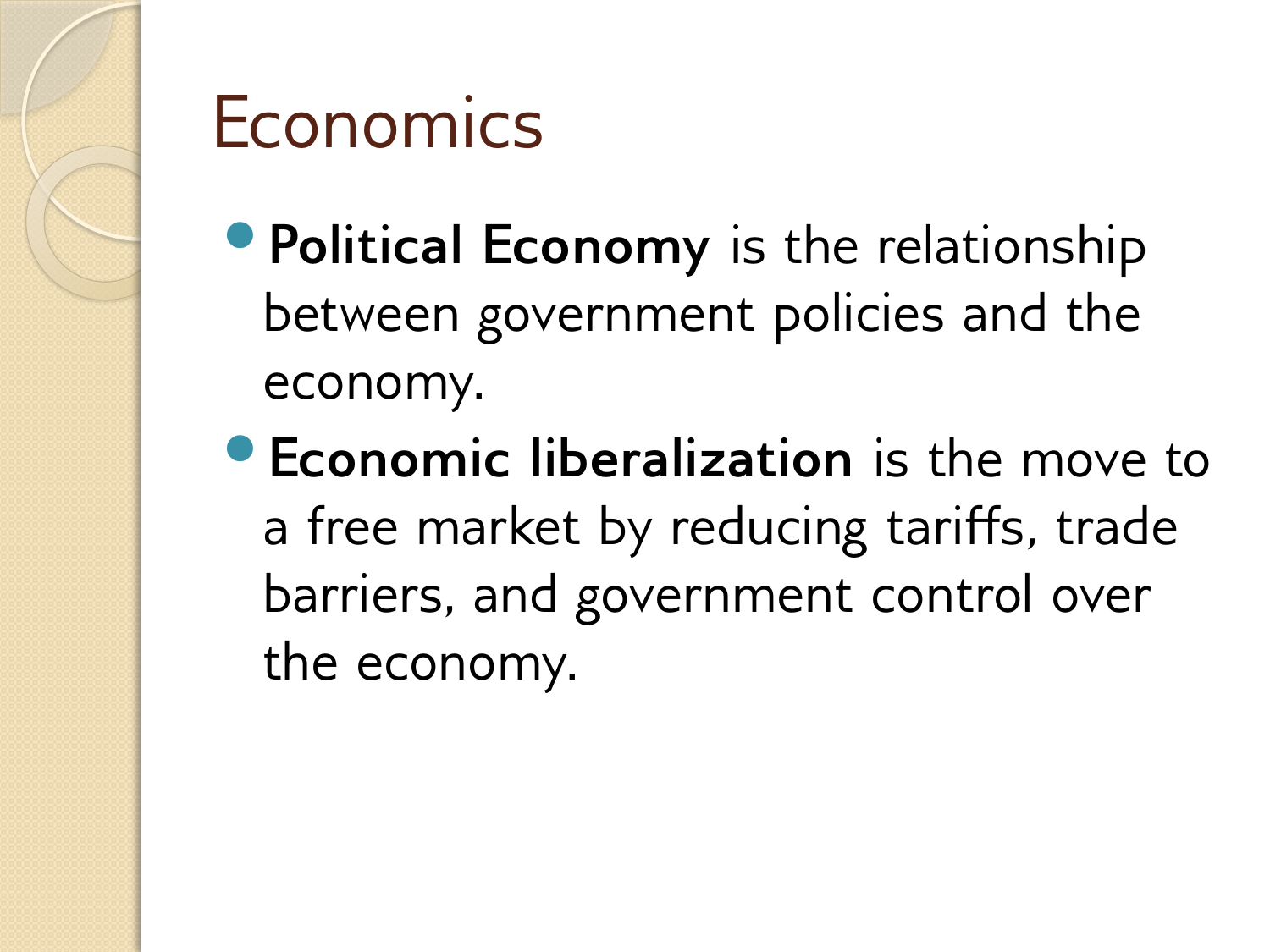

# Economics
Political Economy is the relationship between government policies and the economy.
Economic liberalization is the move to a free market by reducing tariffs, trade barriers, and government control over the economy.